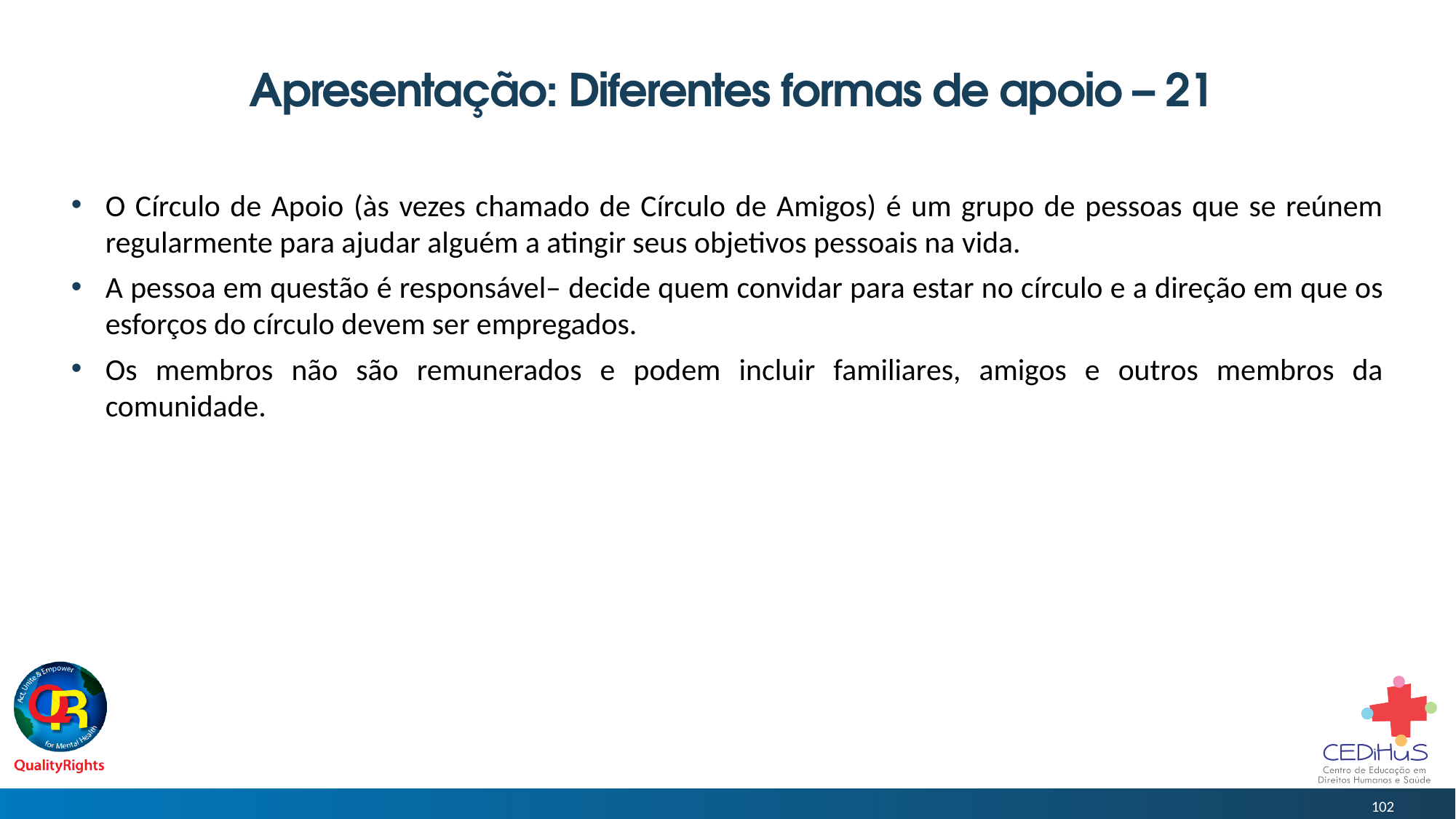

# Apresentação: Diferentes formas de apoio – 21
O Círculo de Apoio (às vezes chamado de Círculo de Amigos) é um grupo de pessoas que se reúnem regularmente para ajudar alguém a atingir seus objetivos pessoais na vida.
A pessoa em questão é responsável– decide quem convidar para estar no círculo e a direção em que os esforços do círculo devem ser empregados.
Os membros não são remunerados e podem incluir familiares, amigos e outros membros da comunidade.